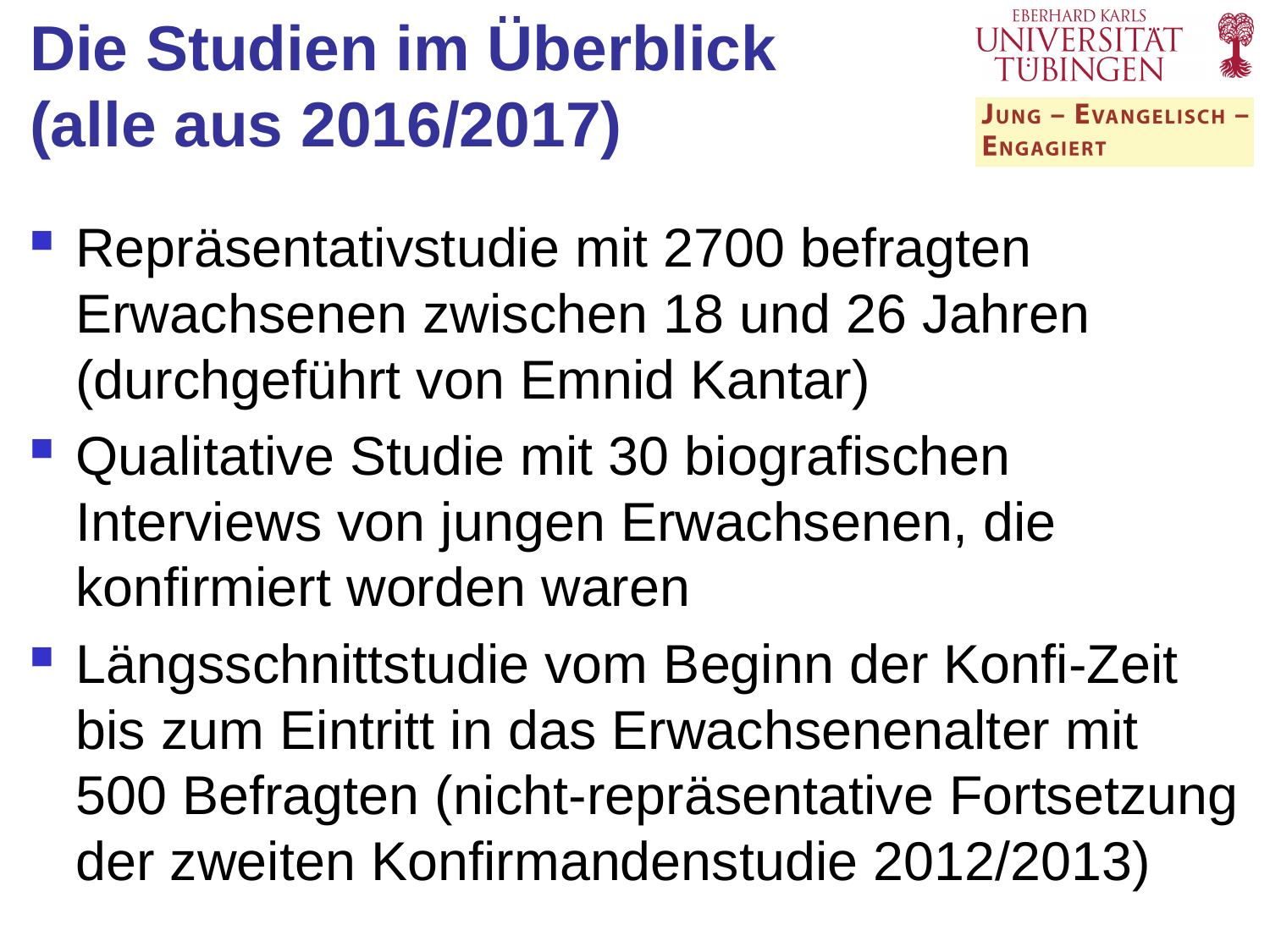

# Die Studien im Überblick (alle aus 2016/2017)
Repräsentativstudie mit 2700 befragten Erwachsenen zwischen 18 und 26 Jahren
(durchgeführt von Emnid Kantar)
Qualitative Studie mit 30 biografischen Interviews von jungen Erwachsenen, die konfirmiert worden waren
Längsschnittstudie vom Beginn der Konfi-Zeit bis zum Eintritt in das Erwachsenenalter mit 500 Befragten (nicht-repräsentative Fortsetzung der zweiten Konfirmandenstudie 2012/2013)